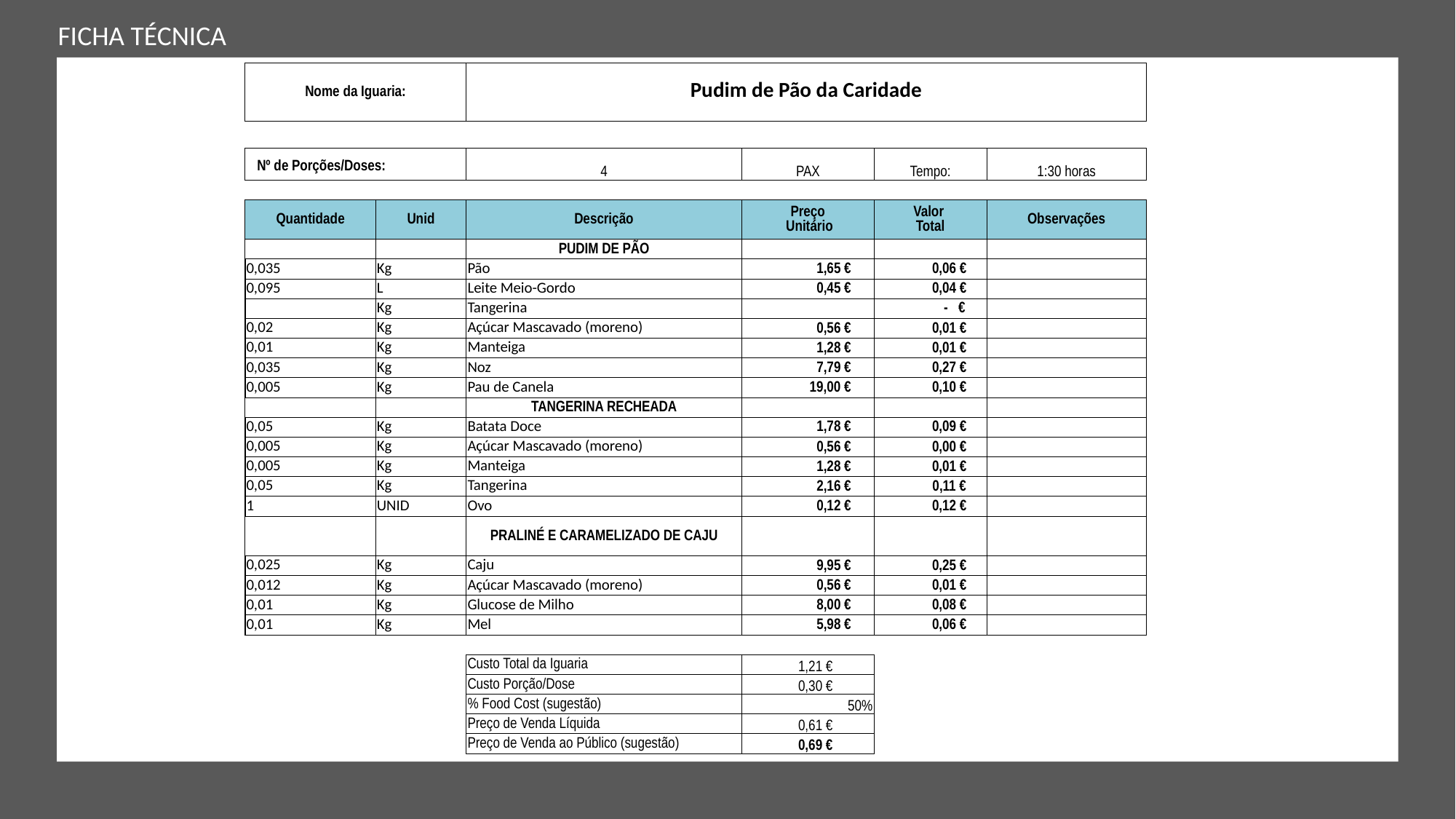

FICHA TÉCNICA

| Nome da Iguaria: |  | Pudim de Pão da Caridade |  |  |  |
| --- | --- | --- | --- | --- | --- |
|  |  |  |  |  |  |
| Nº de Porções/Doses: |  | 4 | PAX | Tempo: | 1:30 horas |
|  |  |  |  |  |  |
| Quantidade | Unid | Descrição | Preço Unitário | Valor Total | Observações |
|  |  | PUDIM DE PÃO |  |  |  |
| 0,035 | Kg | Pão | 1,65 € | 0,06 € |  |
| 0,095 | L | Leite Meio-Gordo | 0,45 € | 0,04 € |  |
|  | Kg | Tangerina |  | - € |  |
| 0,02 | Kg | Açúcar Mascavado (moreno) | 0,56 € | 0,01 € |  |
| 0,01 | Kg | Manteiga | 1,28 € | 0,01 € |  |
| 0,035 | Kg | Noz | 7,79 € | 0,27 € |  |
| 0,005 | Kg | Pau de Canela | 19,00 € | 0,10 € |  |
|  |  | TANGERINA RECHEADA |  |  |  |
| 0,05 | Kg | Batata Doce | 1,78 € | 0,09 € |  |
| 0,005 | Kg | Açúcar Mascavado (moreno) | 0,56 € | 0,00 € |  |
| 0,005 | Kg | Manteiga | 1,28 € | 0,01 € |  |
| 0,05 | Kg | Tangerina | 2,16 € | 0,11 € |  |
| 1 | UNID | Ovo | 0,12 € | 0,12 € |  |
|  |  | PRALINÉ E CARAMELIZADO DE CAJU |  |  |  |
| 0,025 | Kg | Caju | 9,95 € | 0,25 € |  |
| 0,012 | Kg | Açúcar Mascavado (moreno) | 0,56 € | 0,01 € |  |
| 0,01 | Kg | Glucose de Milho | 8,00 € | 0,08 € |  |
| 0,01 | Kg | Mel | 5,98 € | 0,06 € |  |
|  |  |  |  |  |  |
|  |  | Custo Total da Iguaria | 1,21 € |  |  |
|  |  | Custo Porção/Dose | 0,30 € |  |  |
|  |  | % Food Cost (sugestão) | 50% |  |  |
|  |  | Preço de Venda Líquida | 0,61 € |  |  |
|  |  | Preço de Venda ao Público (sugestão) | 0,69 € |  |  |